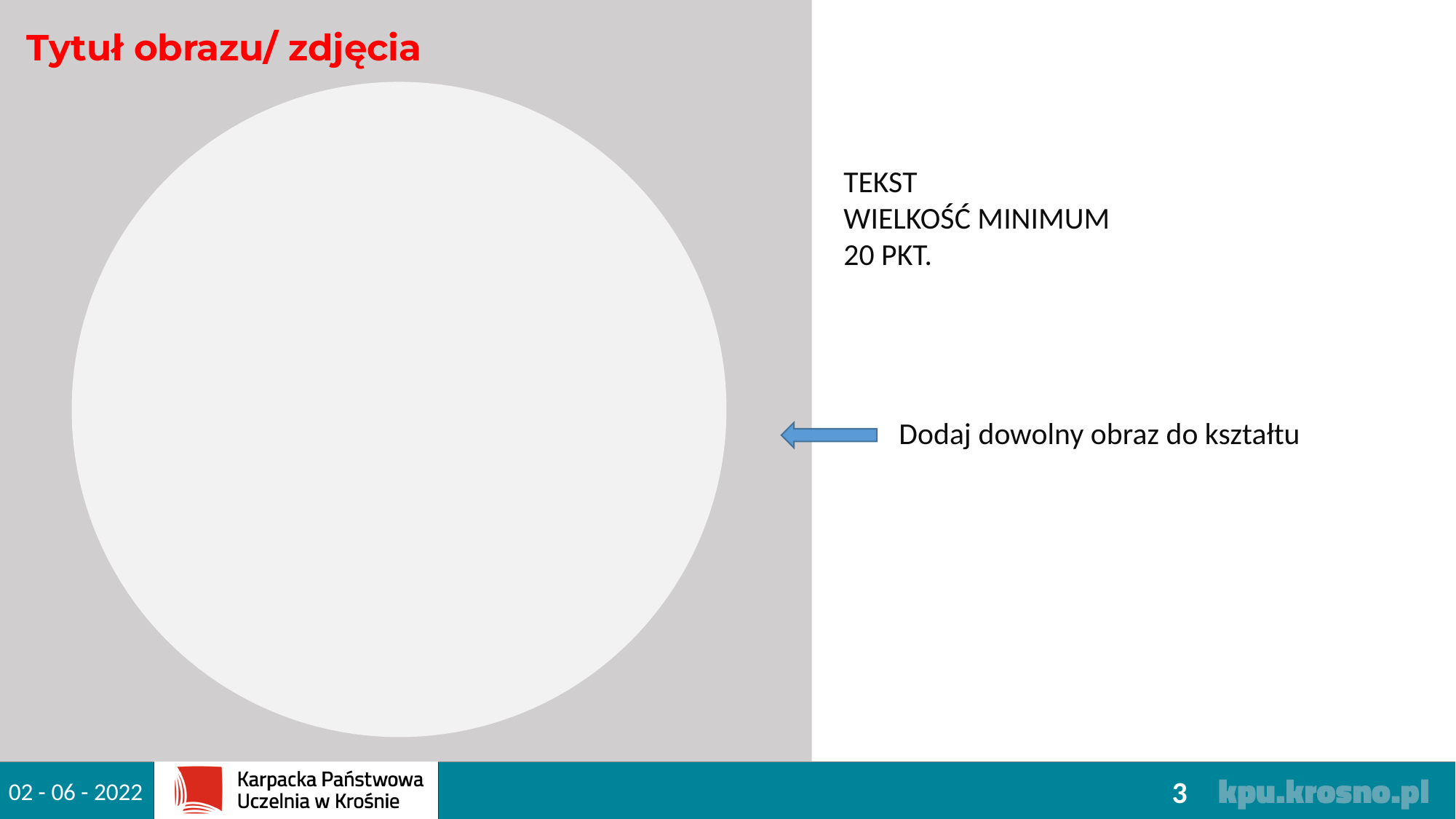

Tytuł obrazu/ zdjęcia

TEKST
WIELKOŚĆ MINIMUM
20 PKT.

Dodaj dowolny obraz do kształtu

3
02 - 06 - 2022